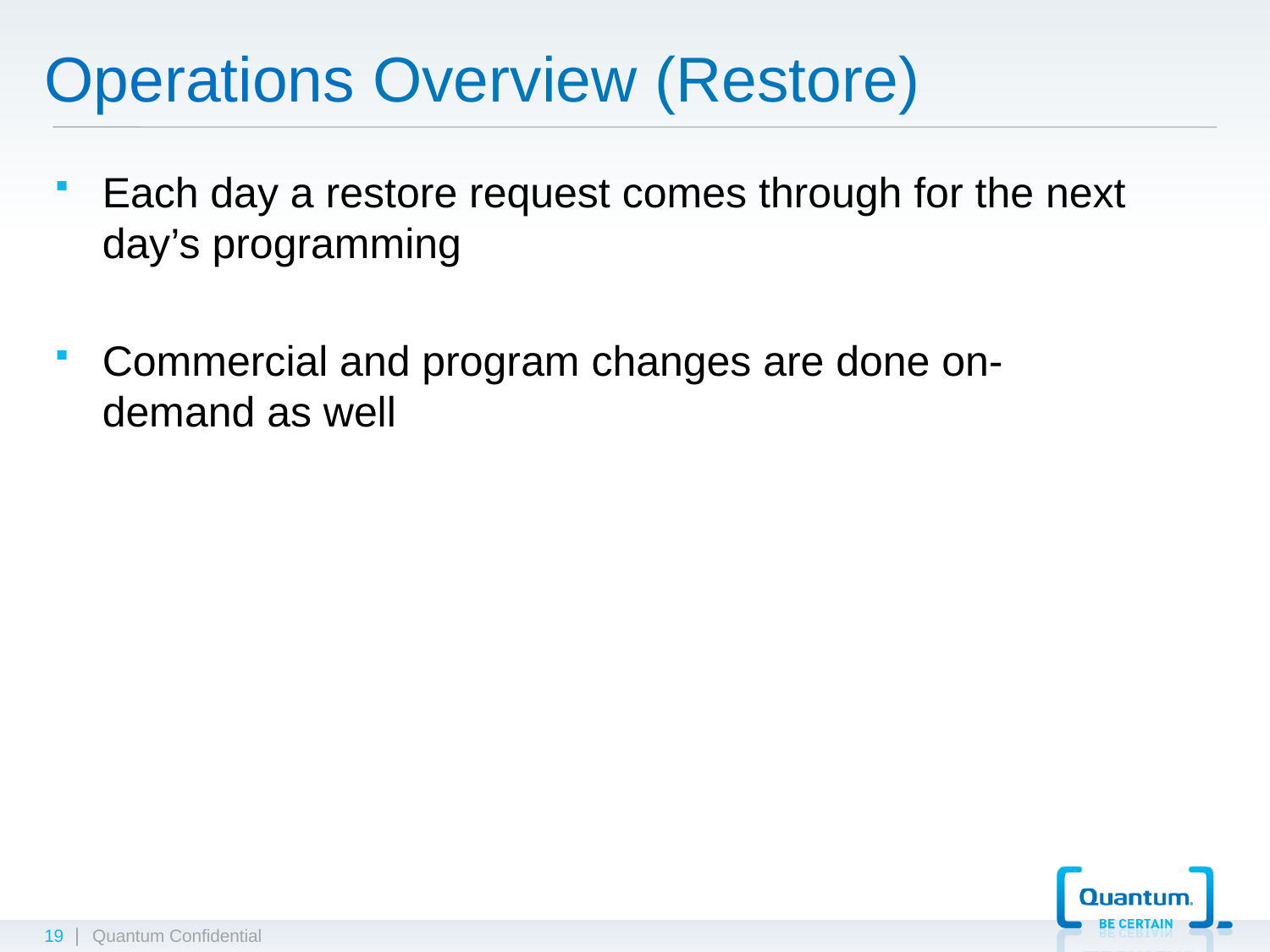

Operations Overview (Restore)
Each day a restore request comes through for the next day’s programming

Commercial and program changes are done on-demand as well

19